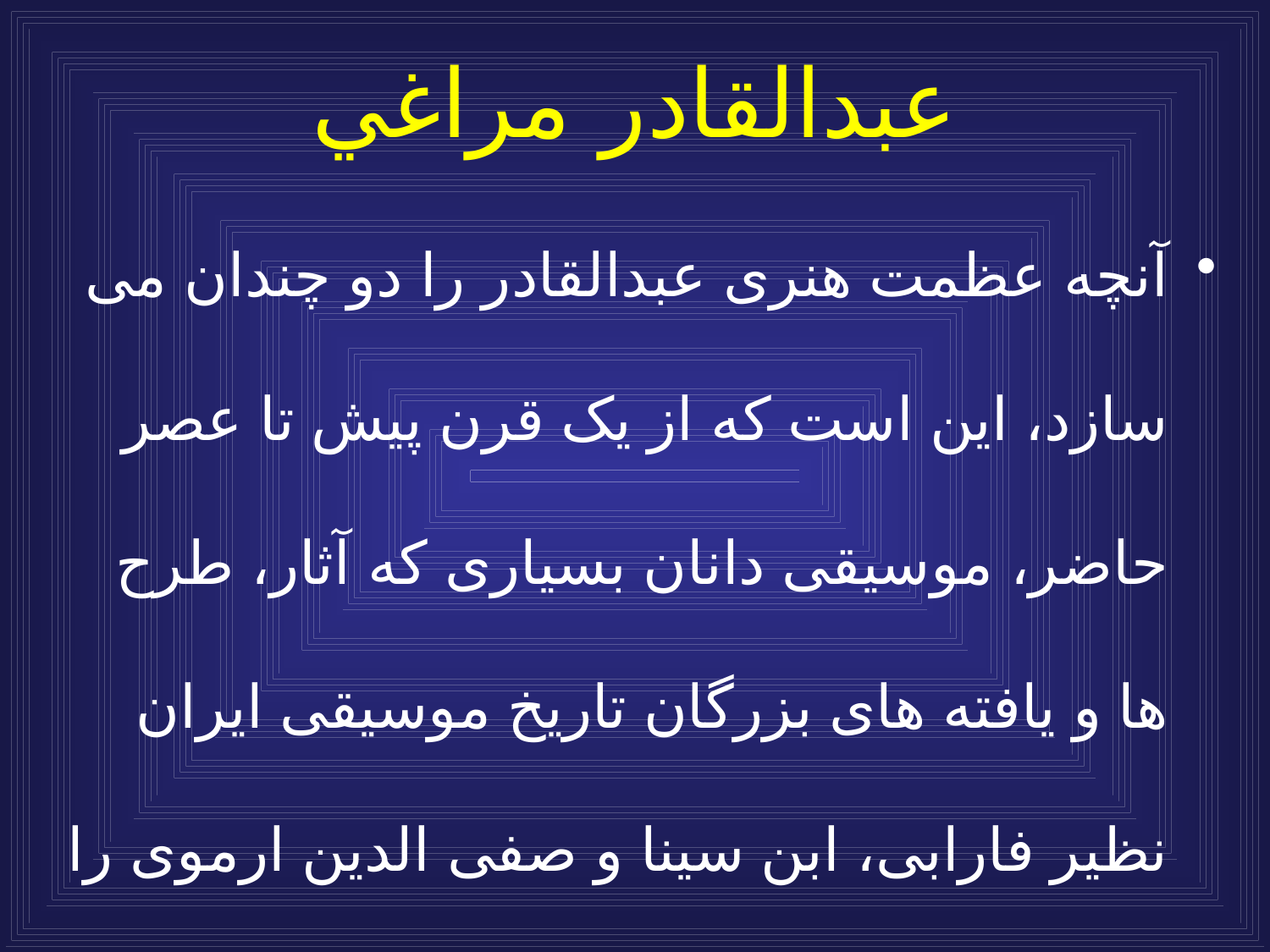

# عبدالقادر مراغي
آنچه عظمت هنری عبدالقادر را دو چندان می سازد، این است که از یک قرن پیش تا عصر حاضر، موسیقی دانان بسیاری که آثار، طرح ها و یافته های بزرگان تاریخ موسیقی ایران نظیر فارابی، ابن سینا و صفی الدین ارموی را سرمشق قرار داده اند، از عبدالقادر متأثر بوده اند (عقیقی بخشایشی، ج5، ص2660).